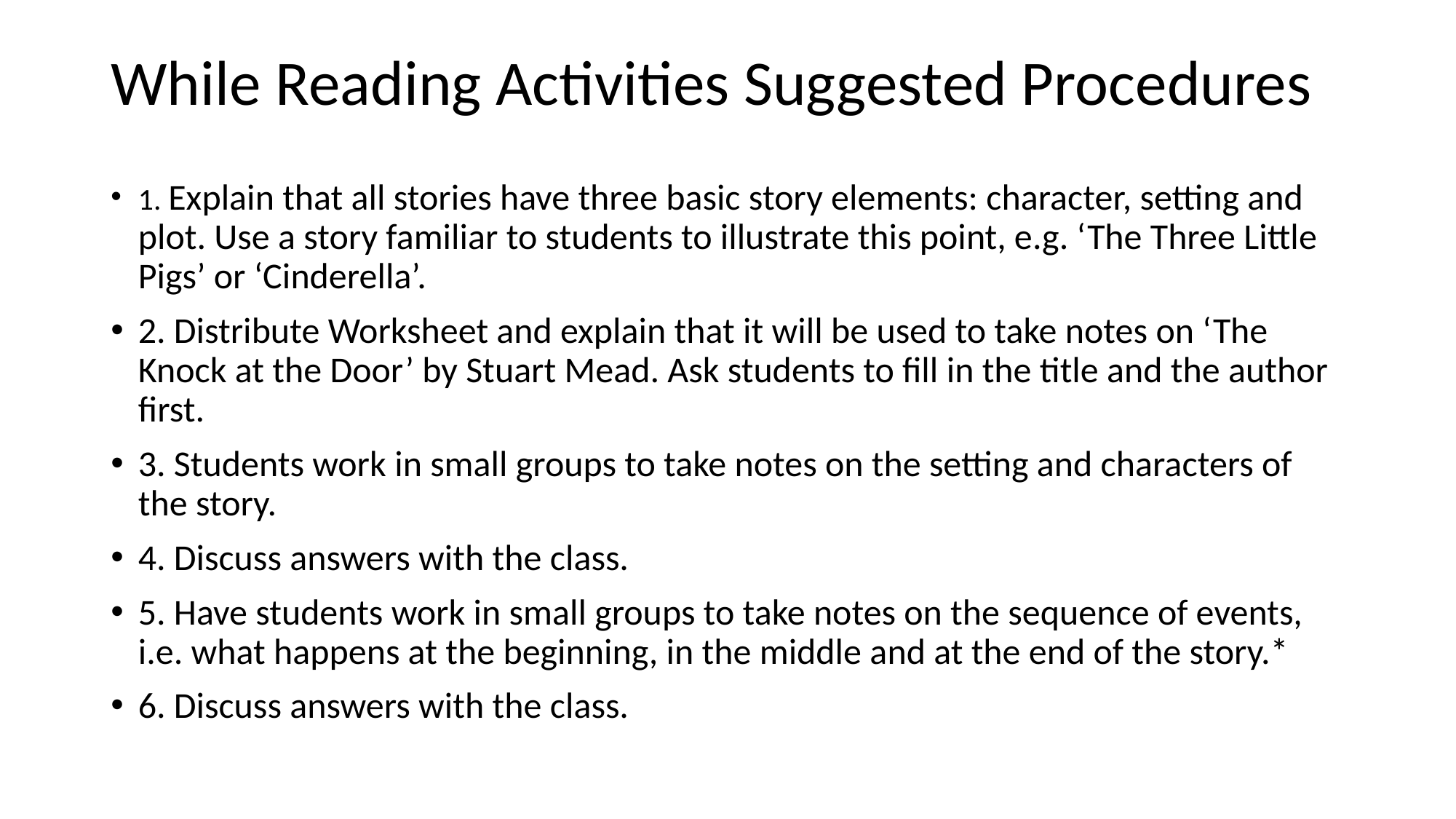

# While Reading Activities Suggested Procedures
1. Explain that all stories have three basic story elements: character, setting and plot. Use a story familiar to students to illustrate this point, e.g. ‘The Three Little Pigs’ or ‘Cinderella’.
2. Distribute Worksheet and explain that it will be used to take notes on ‘The Knock at the Door’ by Stuart Mead. Ask students to fill in the title and the author first.
3. Students work in small groups to take notes on the setting and characters of the story.
4. Discuss answers with the class.
5. Have students work in small groups to take notes on the sequence of events, i.e. what happens at the beginning, in the middle and at the end of the story.*
6. Discuss answers with the class.